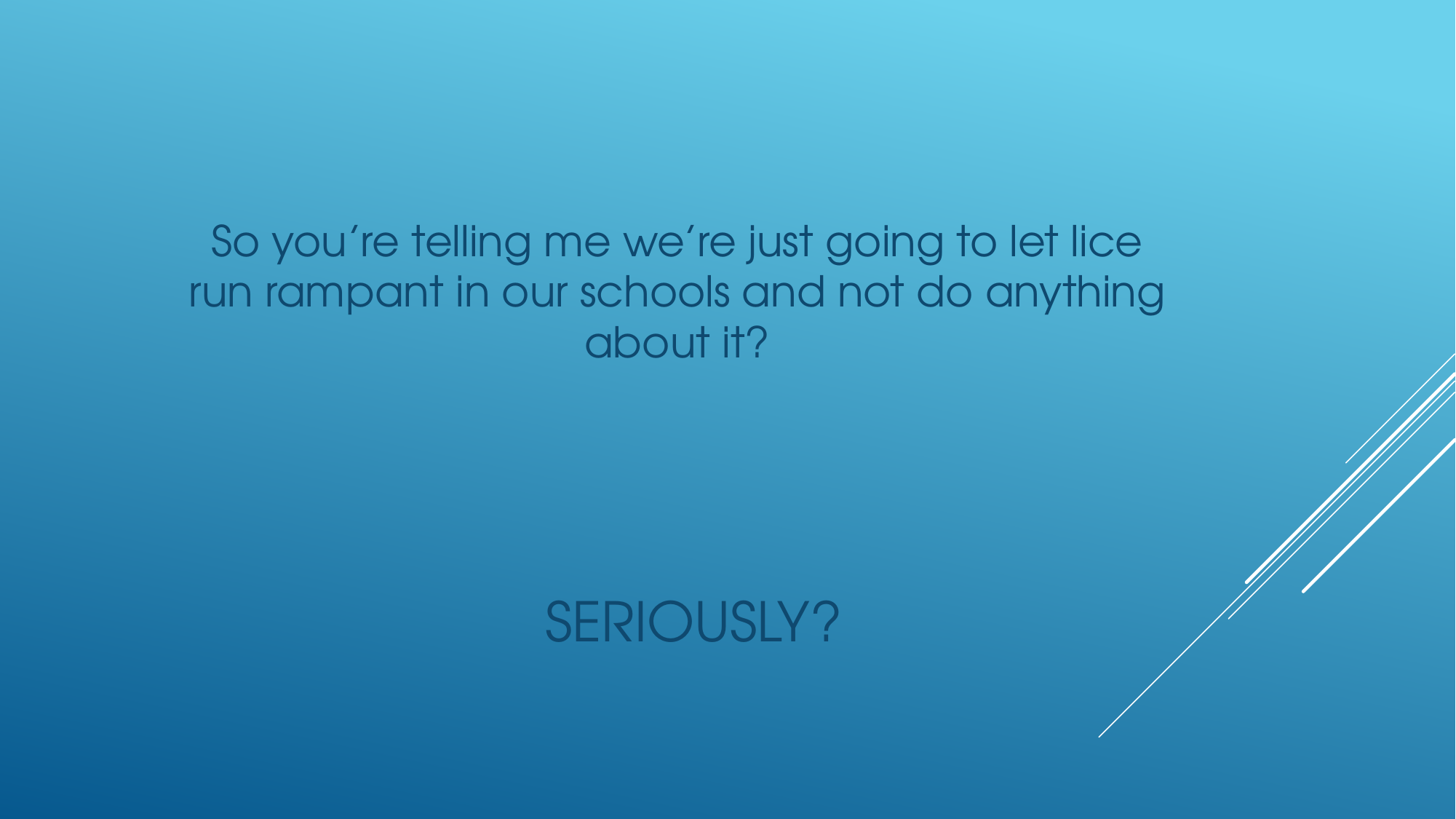

So you’re telling me we’re just going to let lice run rampant in our schools and not do anything about it?
# Seriously?